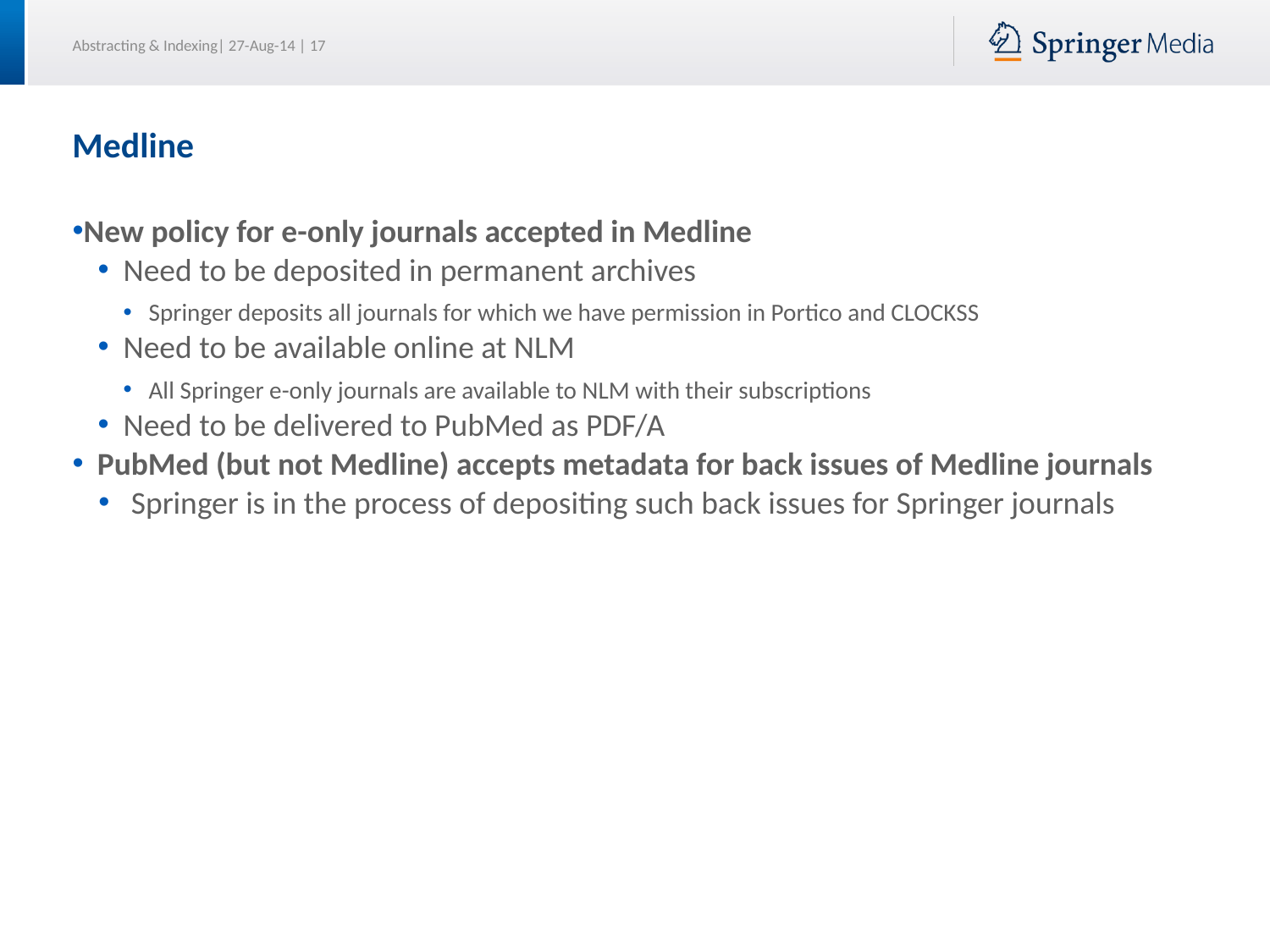

# Medline
New policy for e-only journals accepted in Medline
Need to be deposited in permanent archives
Springer deposits all journals for which we have permission in Portico and CLOCKSS
Need to be available online at NLM
All Springer e-only journals are available to NLM with their subscriptions
Need to be delivered to PubMed as PDF/A
PubMed (but not Medline) accepts metadata for back issues of Medline journals
 Springer is in the process of depositing such back issues for Springer journals